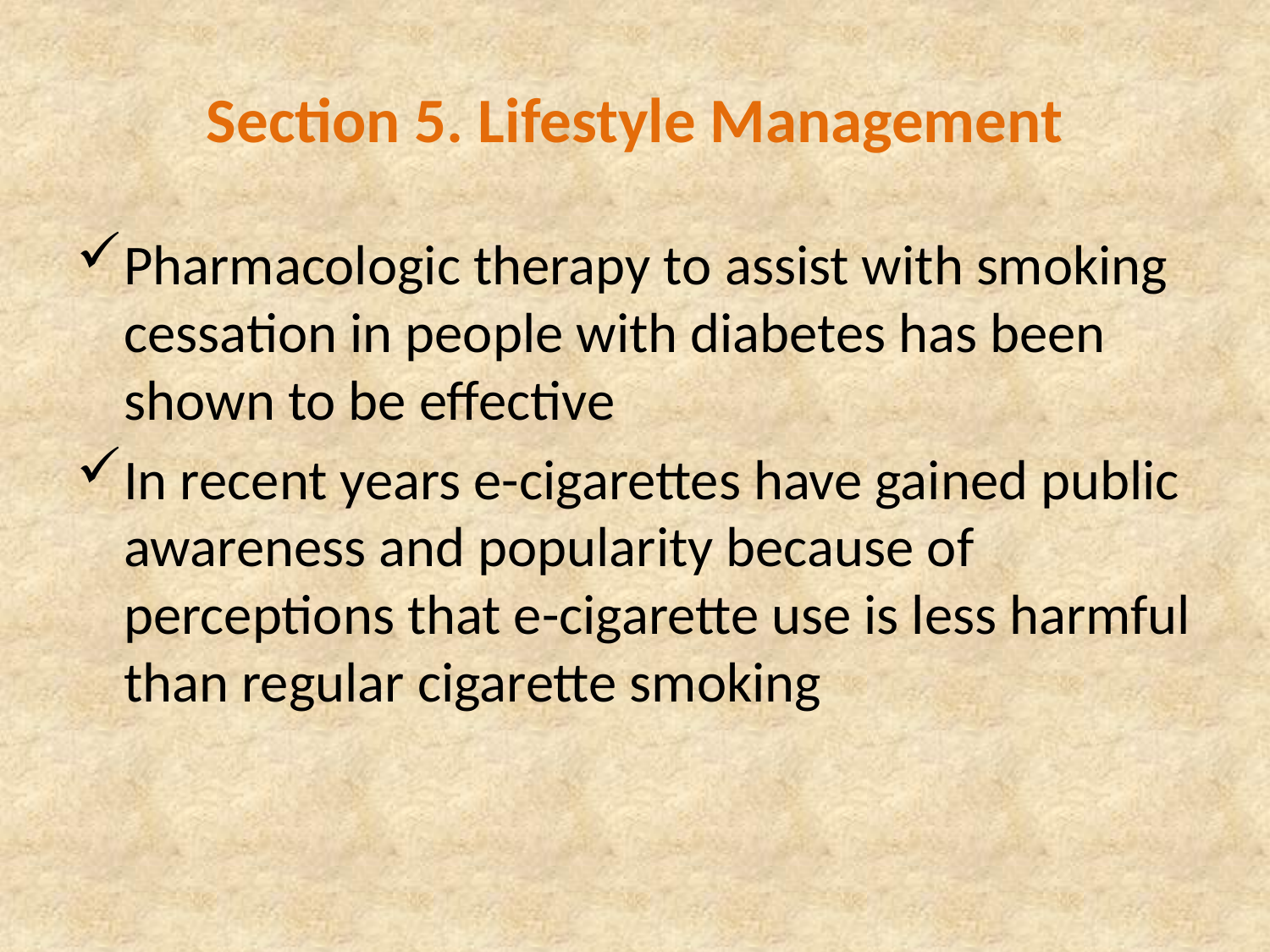

# Section 5. Lifestyle Management
Pharmacologic therapy to assist with smoking cessation in people with diabetes has been shown to be effective
In recent years e-cigarettes have gained public awareness and popularity because of perceptions that e-cigarette use is less harmful than regular cigarette smoking